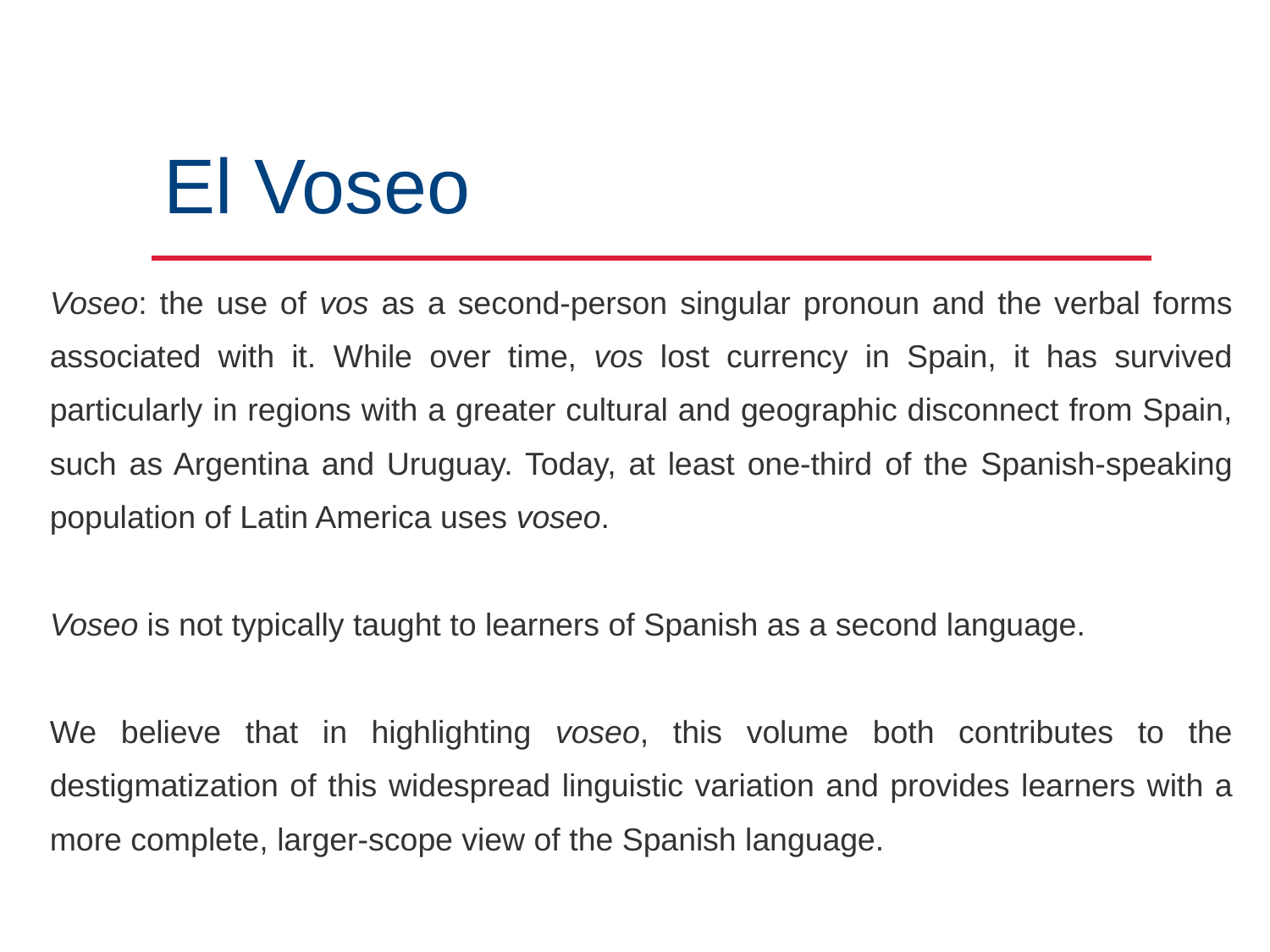

El Voseo

Voseo: the use of vos as a second-person singular pronoun and the verbal forms associated with it. While over time, vos lost currency in Spain, it has survived particularly in regions with a greater cultural and geographic disconnect from Spain, such as Argentina and Uruguay. Today, at least one-third of the Spanish-speaking population of Latin America uses voseo.

Voseo is not typically taught to learners of Spanish as a second language.

We believe that in highlighting voseo, this volume both contributes to the destigmatization of this widespread linguistic variation and provides learners with a more complete, larger-scope view of the Spanish language.